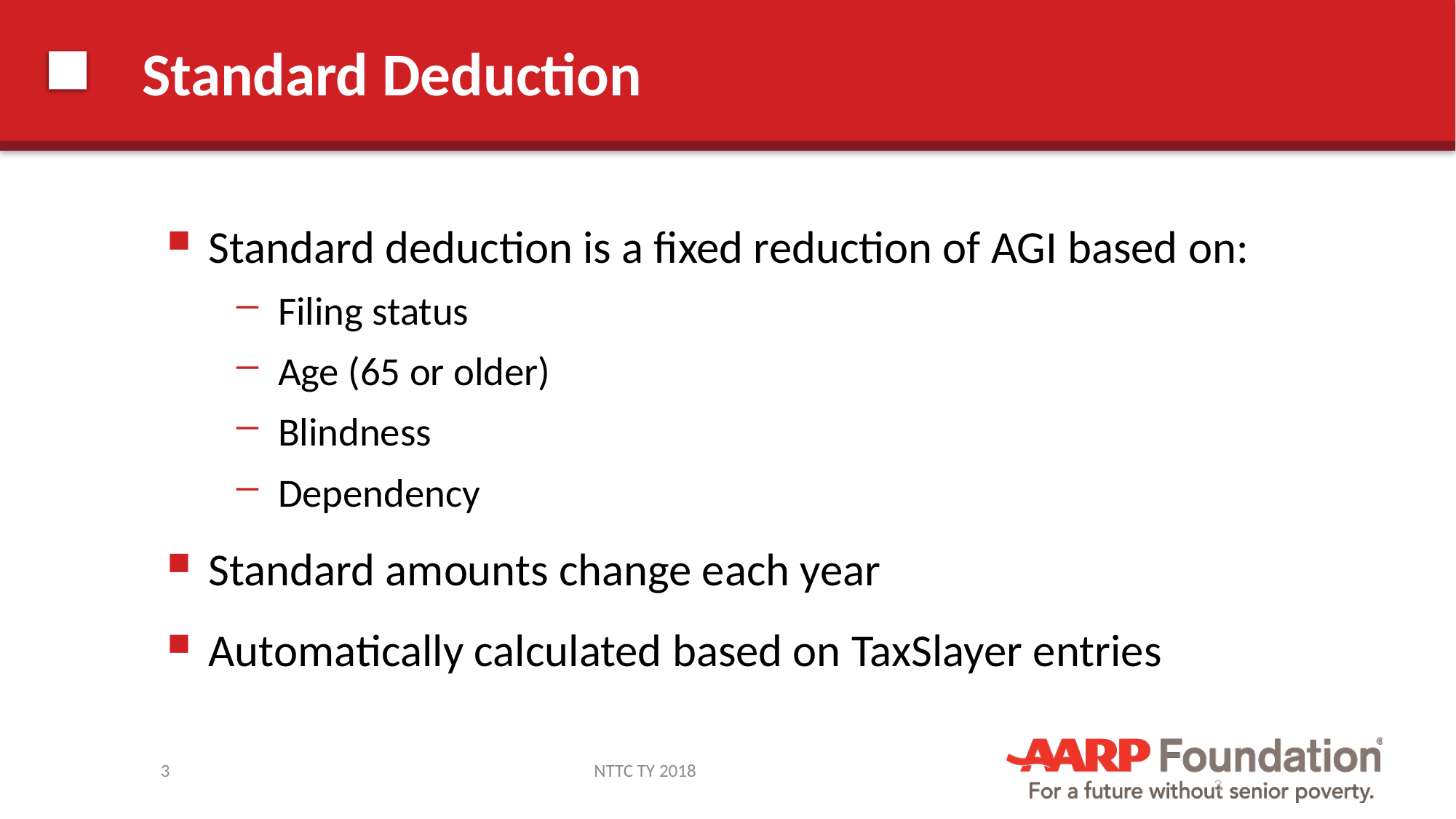

# Standard Deduction
Standard deduction is a fixed reduction of AGI based on:
Filing status
Age (65 or older)
Blindness
Dependency
Standard amounts change each year
Automatically calculated based on TaxSlayer entries

3
NTTC TY 2018
3